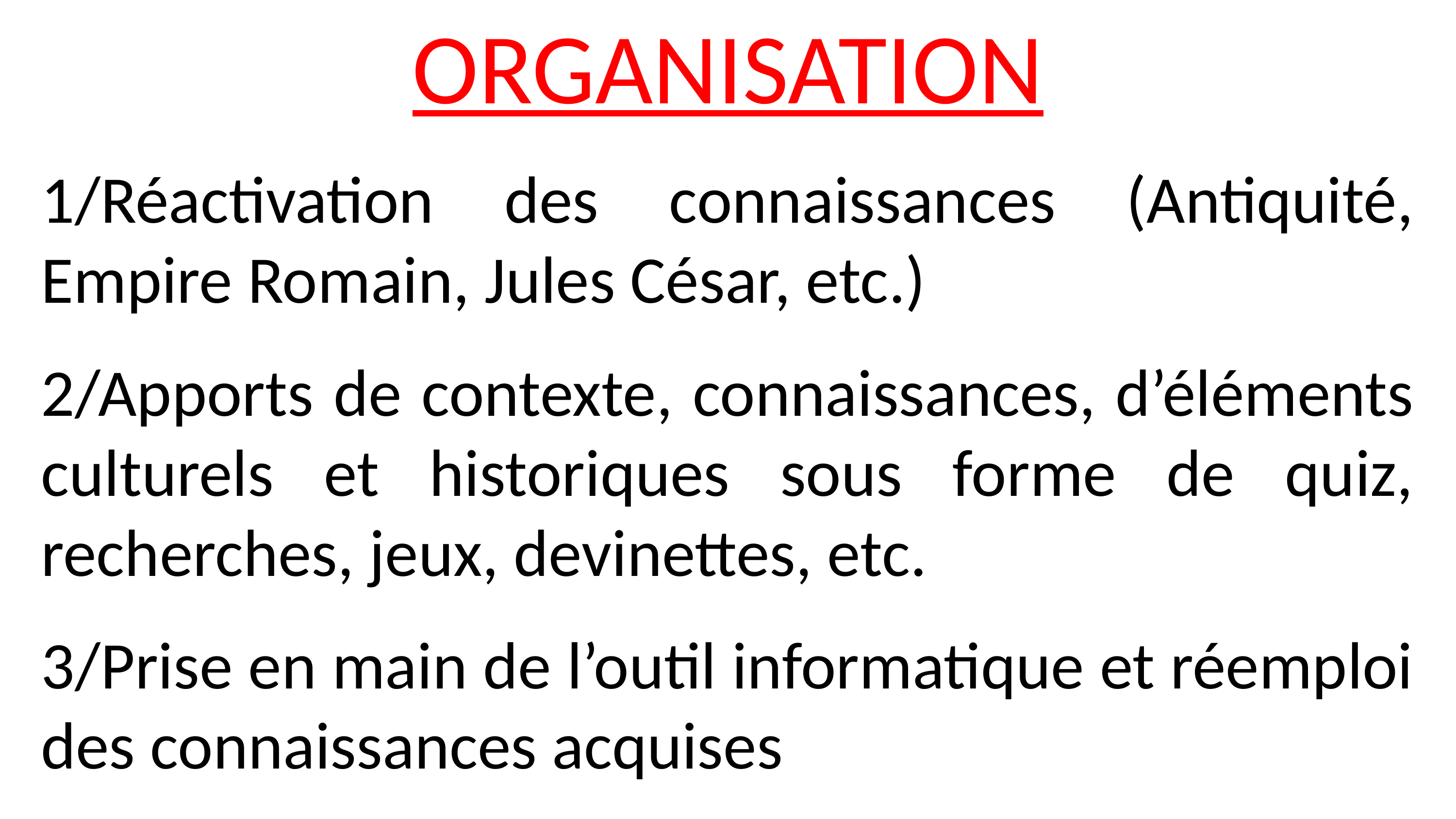

ORGANISATION

1/Réactivation des connaissances (Antiquité, Empire Romain, Jules César, etc.)

2/Apports de contexte, connaissances, d’éléments culturels et historiques sous forme de quiz, recherches, jeux, devinettes, etc.

3/Prise en main de l’outil informatique et réemploi des connaissances acquises